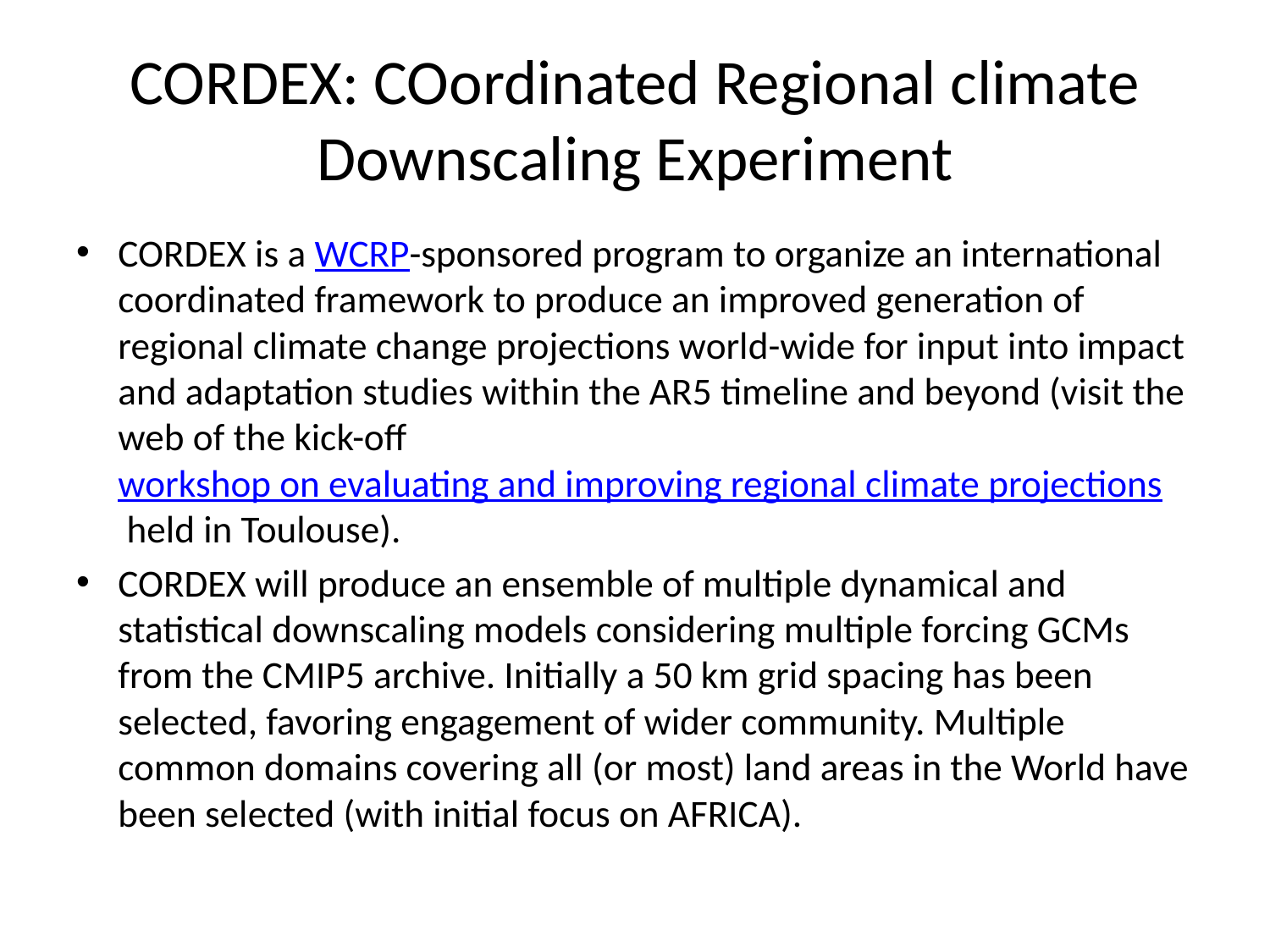

# CORDEX: COordinated Regional climate Downscaling Experiment
CORDEX is a WCRP-sponsored program to organize an international coordinated framework to produce an improved generation of regional climate change projections world-wide for input into impact and adaptation studies within the AR5 timeline and beyond (visit the web of the kick-off workshop on evaluating and improving regional climate projections held in Toulouse).
CORDEX will produce an ensemble of multiple dynamical and statistical downscaling models considering multiple forcing GCMs from the CMIP5 archive. Initially a 50 km grid spacing has been selected, favoring engagement of wider community. Multiple common domains covering all (or most) land areas in the World have been selected (with initial focus on AFRICA).